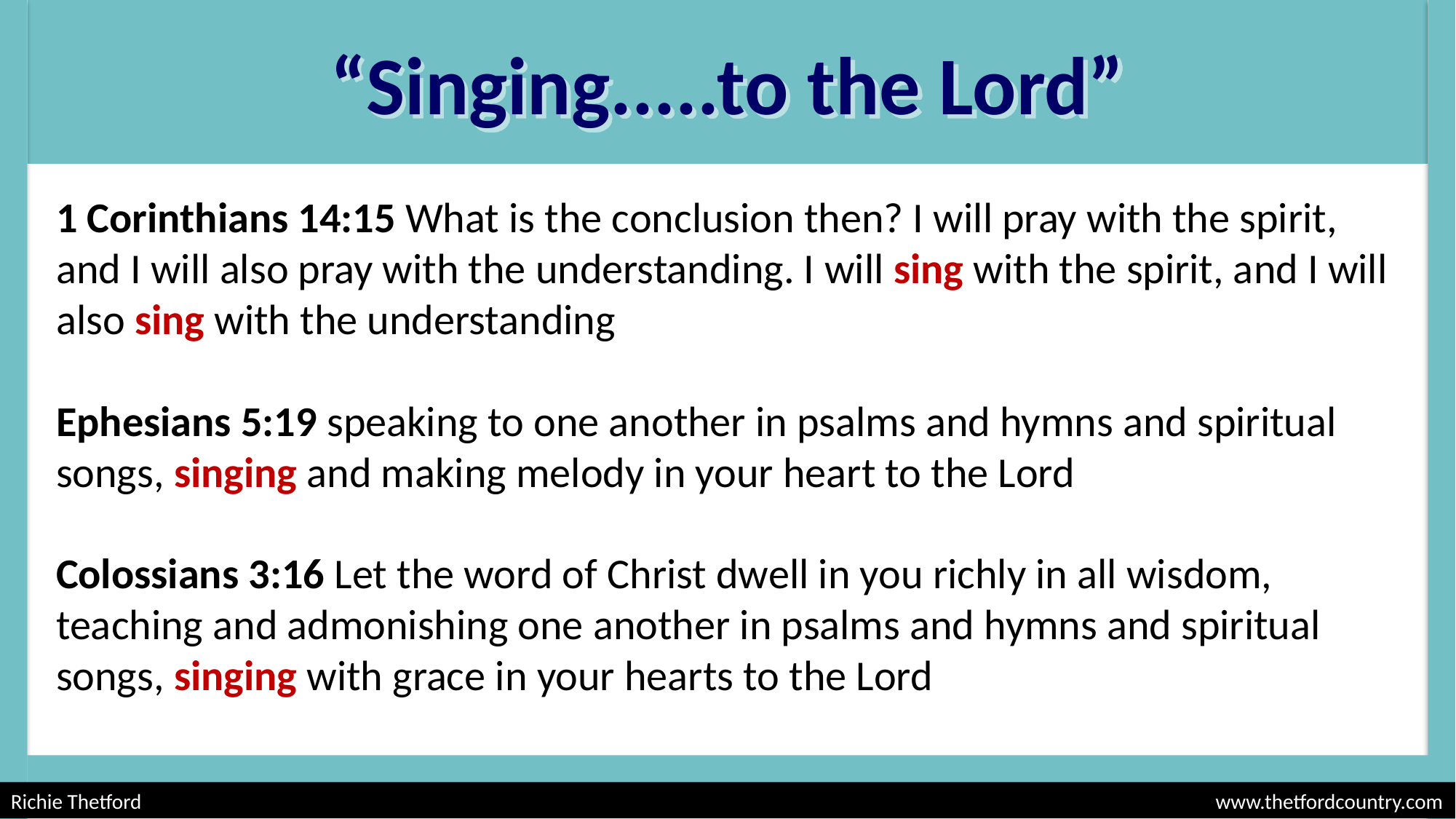

“Singing.....to the Lord”
1 Corinthians 14:15 What is the conclusion then? I will pray with the spirit, and I will also pray with the understanding. I will sing with the spirit, and I will also sing with the understanding

Ephesians 5:19 speaking to one another in psalms and hymns and spiritual songs, singing and making melody in your heart to the Lord

Colossians 3:16 Let the word of Christ dwell in you richly in all wisdom, teaching and admonishing one another in psalms and hymns and spiritual songs, singing with grace in your hearts to the Lord

Richie Thetford									                        www.thetfordcountry.com